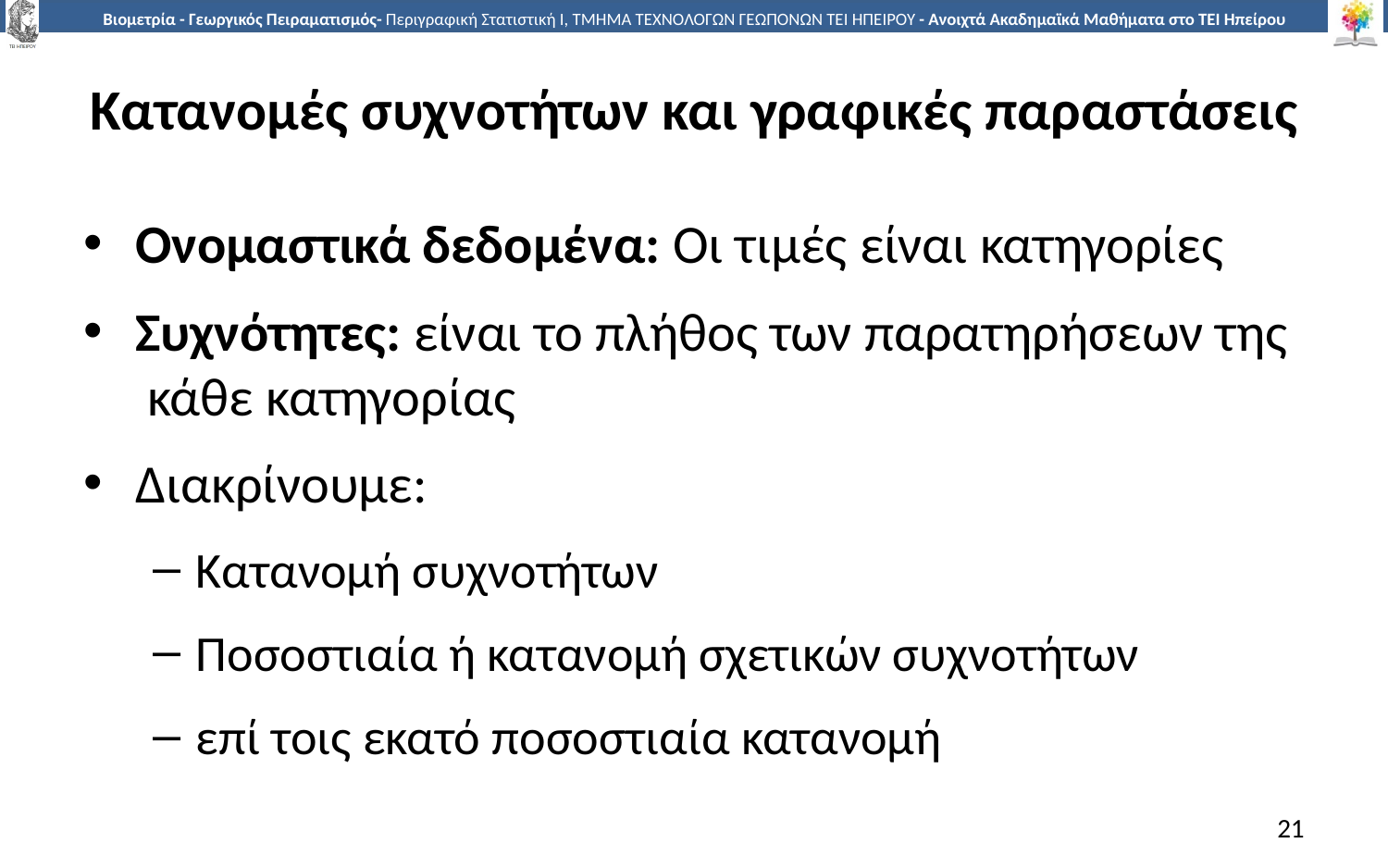

# Κατανομές συχνοτήτων και γραφικές παραστάσεις
Ονομαστικά δεδομένα: Οι τιμές είναι κατηγορίες
Συχνότητες: είναι το πλήθος των παρατηρήσεων της   κάθε κατηγορίας
Διακρίνουμε:
Κατανομή συχνοτήτων
Ποσοστιαία ή κατανομή σχετικών συχνοτήτων
επί τοις εκατό ποσοστιαία κατανομή

21